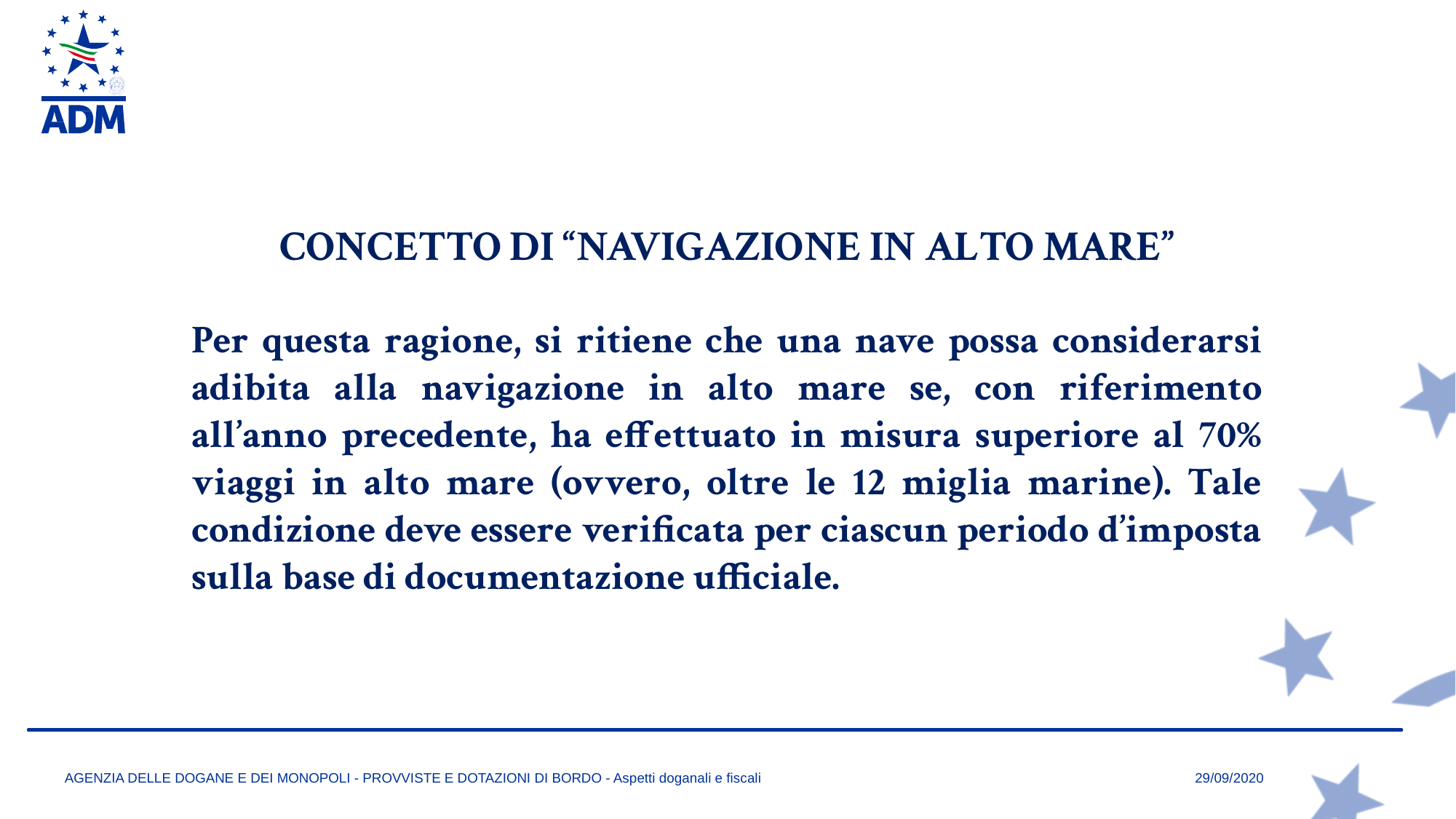

CONCETTO DI “NAVIGAZIONE IN ALTO MARE”

Per questa ragione, si ritiene che una nave possa considerarsi adibita alla navigazione in alto mare se, con riferimento all’anno precedente, ha effettuato in misura superiore al 70% viaggi in alto mare (ovvero, oltre le 12 miglia marine). Tale condizione deve essere verificata per ciascun periodo d’imposta sulla base di documentazione ufficiale.
AGENZIA DELLE DOGANE E DEI MONOPOLI - PROVVISTE E DOTAZIONI DI BORDO - Aspetti doganali e fiscali
29/09/2020